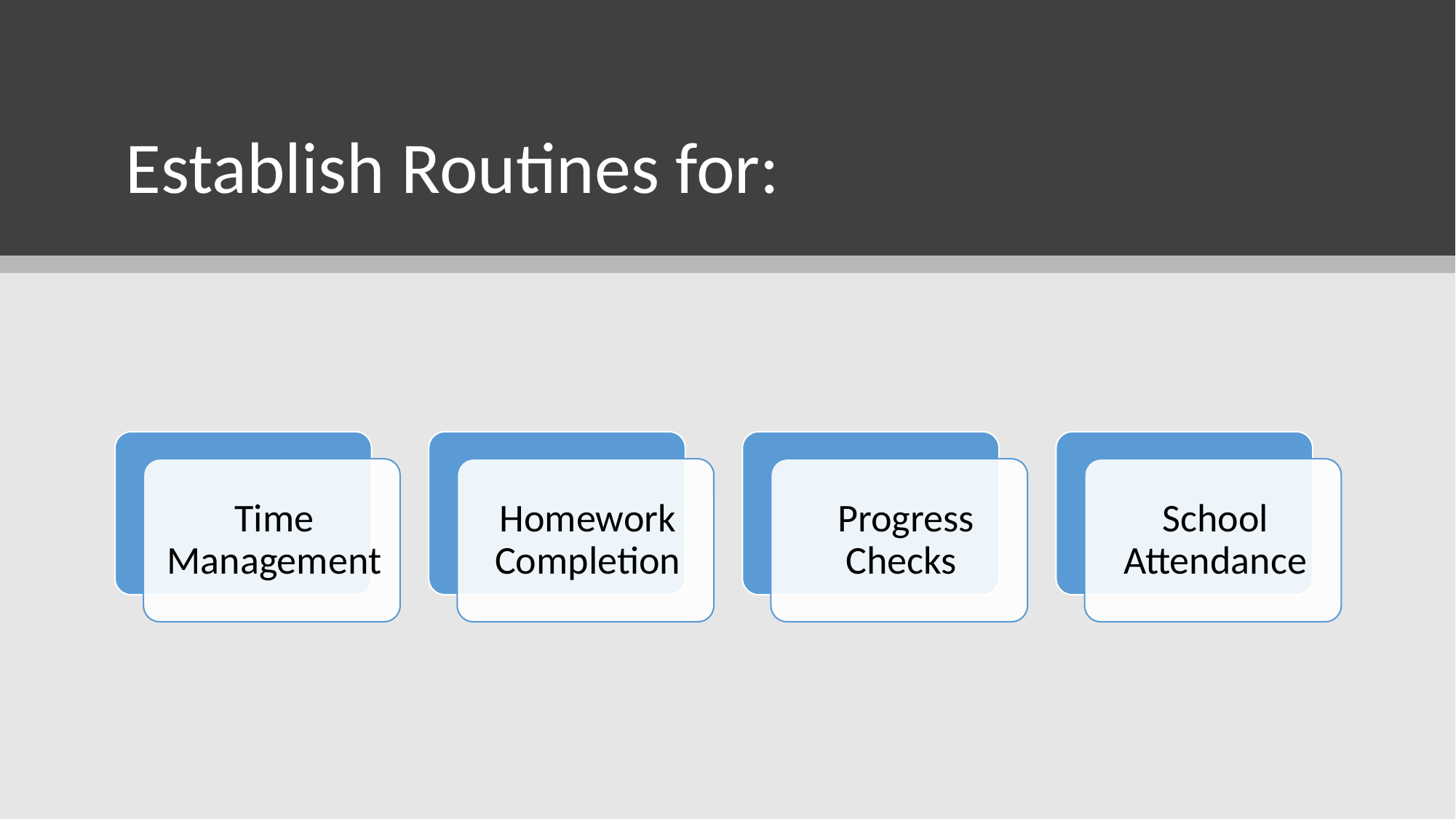

# Establish Routines for:

Time Management
Homework Completion
 Progress Checks
School Attendance